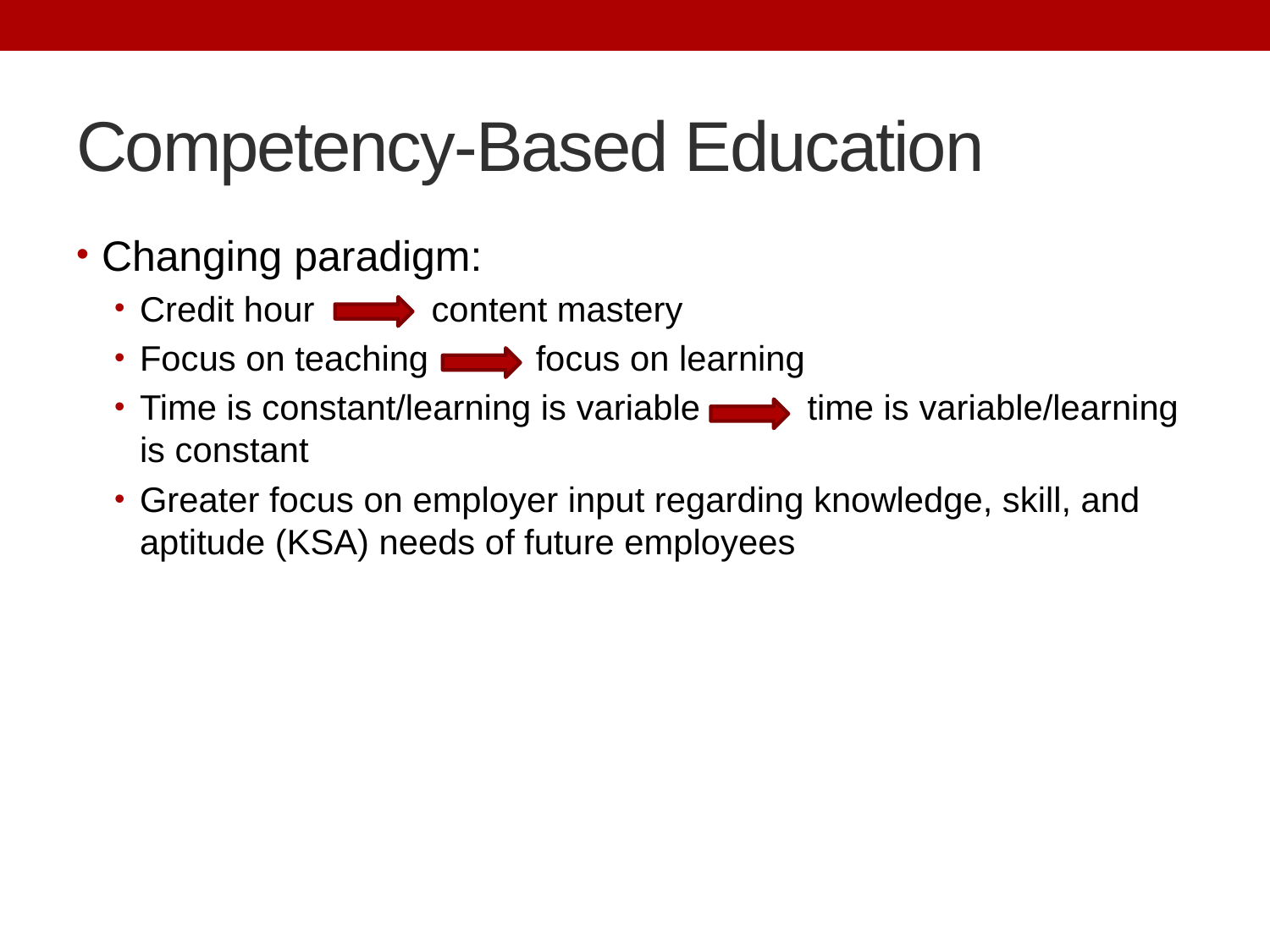

# Competency-Based Education
Changing paradigm:
Credit hour            content mastery
Focus on teaching           focus on learning
Time is constant/learning is variable           time is variable/learning is constant
Greater focus on employer input regarding knowledge, skill, and aptitude (KSA) needs of future employees